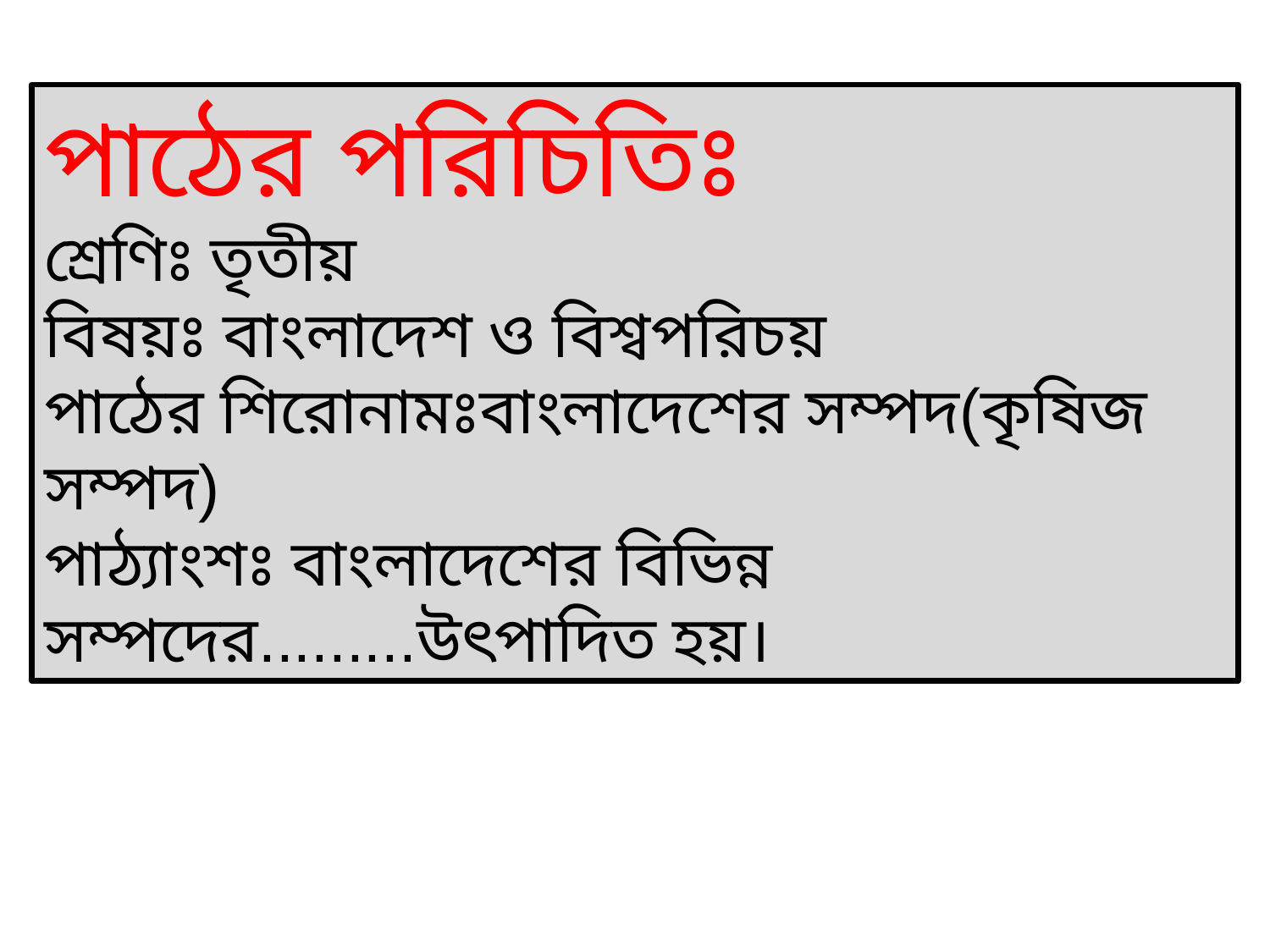

পাঠের পরিচিতিঃ
শ্রেণিঃ তৃতীয়
বিষয়ঃ বাংলাদেশ ও বিশ্বপরিচয়
পাঠের শিরোনামঃবাংলাদেশের সম্পদ(কৃষিজ সম্পদ)
পাঠ্যাংশঃ বাংলাদেশের বিভিন্ন সম্পদের.........উৎপাদিত হয়।